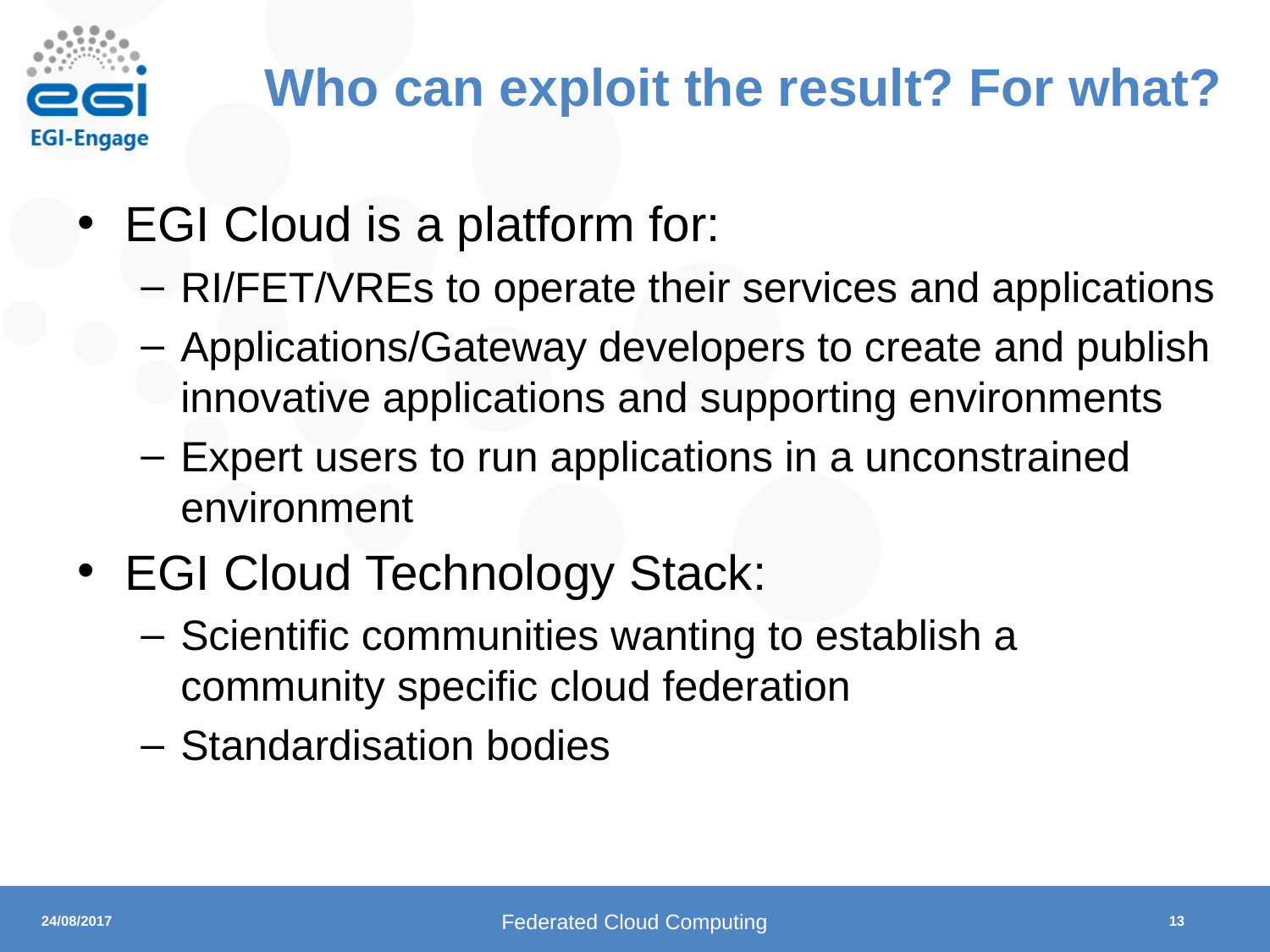

# Who can exploit the result? For what?
EGI Cloud is a platform for:
RI/FET/VREs to operate their services and applications
Applications/Gateway developers to create and publish innovative applications and supporting environments
Expert users to run applications in a unconstrained environment
EGI Cloud Technology Stack:
Scientific communities wanting to establish a community specific cloud federation
Standardisation bodies

Federated Cloud Computing